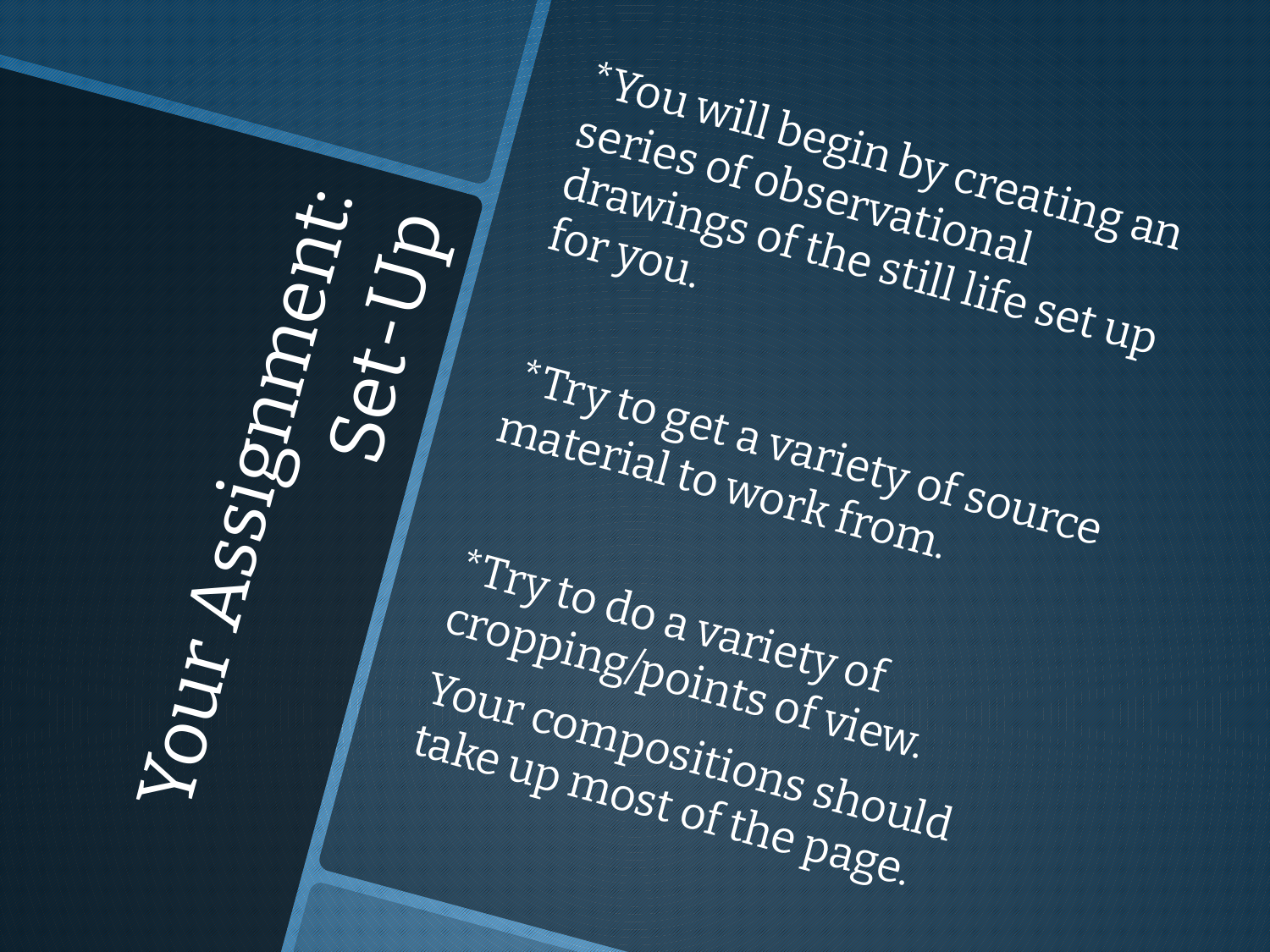

*You will begin by creating an series of observational drawings of the still life set up for you.

 *Try to get a variety of source material to work from.

*Try to do a variety of cropping/points of view.
Your compositions should take up most of the page.
# Your Assignment: Set-Up